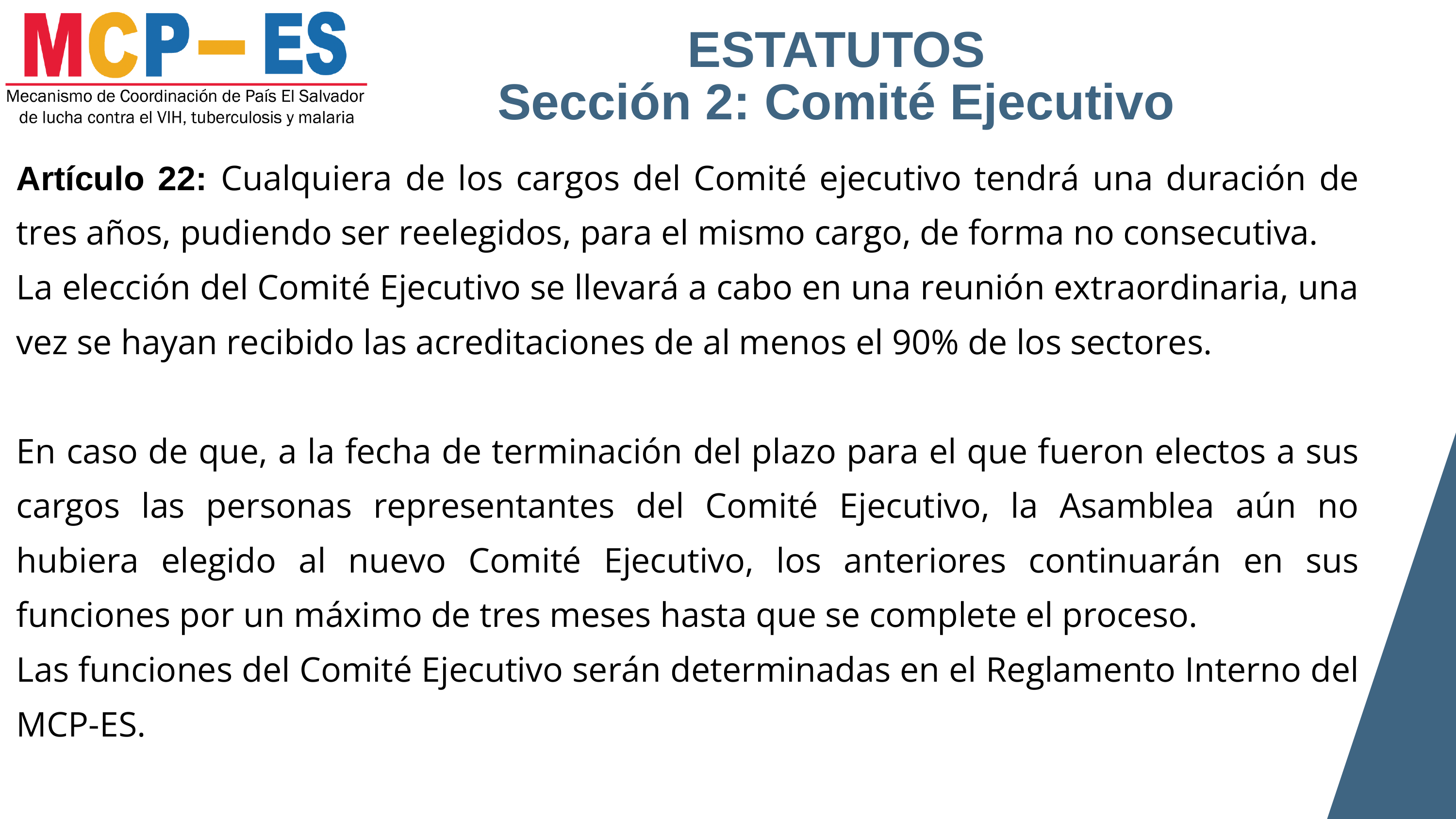

ESTATUTOS
Sección 2: Comité Ejecutivo

Artículo 22: Cualquiera de los cargos del Comité ejecutivo tendrá una duración de tres años, pudiendo ser reelegidos, para el mismo cargo, de forma no consecutiva.
La elección del Comité Ejecutivo se llevará a cabo en una reunión extraordinaria, una vez se hayan recibido las acreditaciones de al menos el 90% de los sectores.

En caso de que, a la fecha de terminación del plazo para el que fueron electos a sus cargos las personas representantes del Comité Ejecutivo, la Asamblea aún no hubiera elegido al nuevo Comité Ejecutivo, los anteriores continuarán en sus funciones por un máximo de tres meses hasta que se complete el proceso.
Las funciones del Comité Ejecutivo serán determinadas en el Reglamento Interno del MCP-ES.